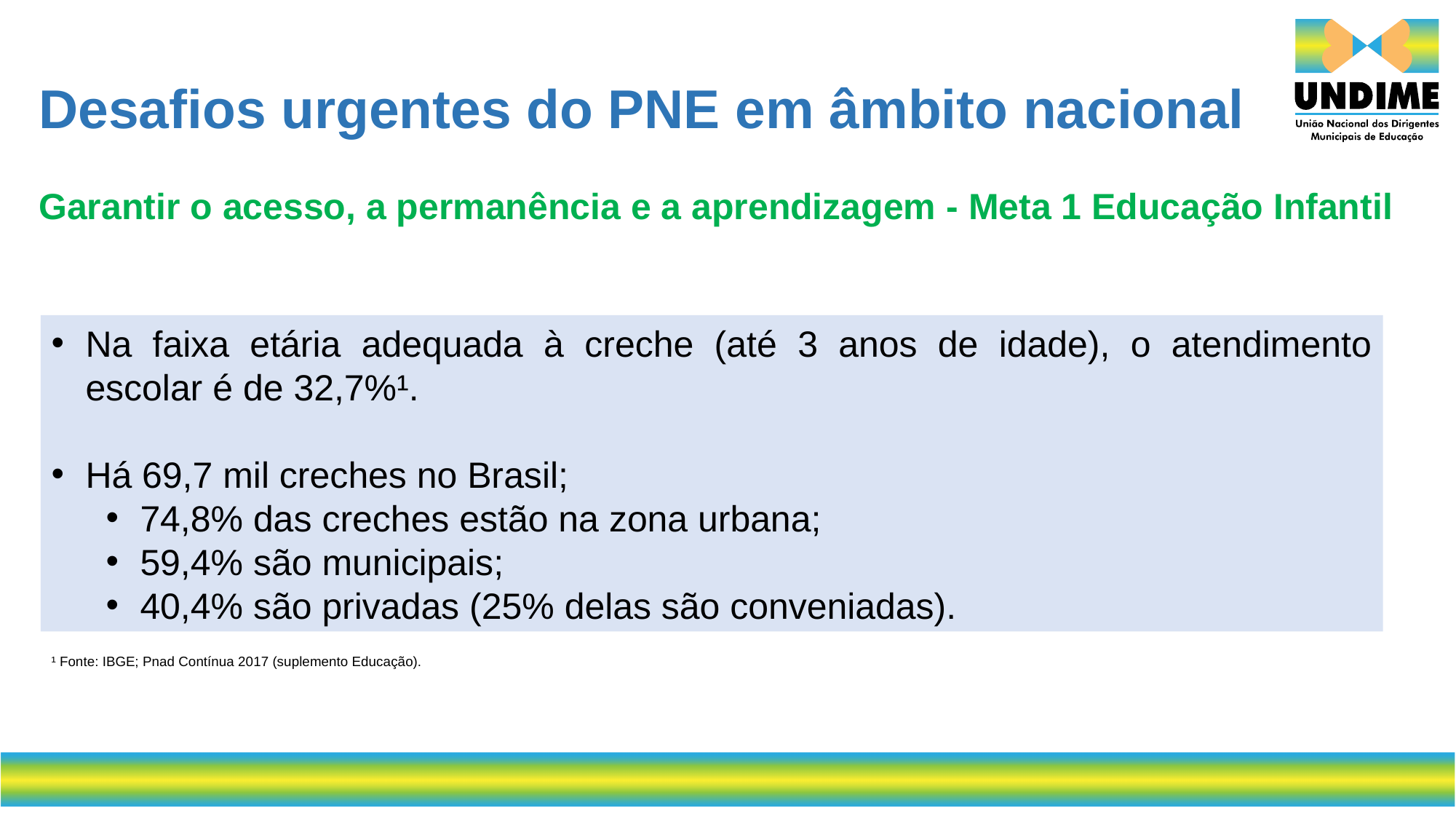

Desafios urgentes do PNE em âmbito nacional

Garantir o acesso, a permanência e a aprendizagem - Meta 1 Educação Infantil
Na faixa etária adequada à creche (até 3 anos de idade), o atendimento escolar é de 32,7%¹.

Há 69,7 mil creches no Brasil;
74,8% das creches estão na zona urbana;
59,4% são municipais;
40,4% são privadas (25% delas são conveniadas).
¹ Fonte: IBGE; Pnad Contínua 2017 (suplemento Educação).